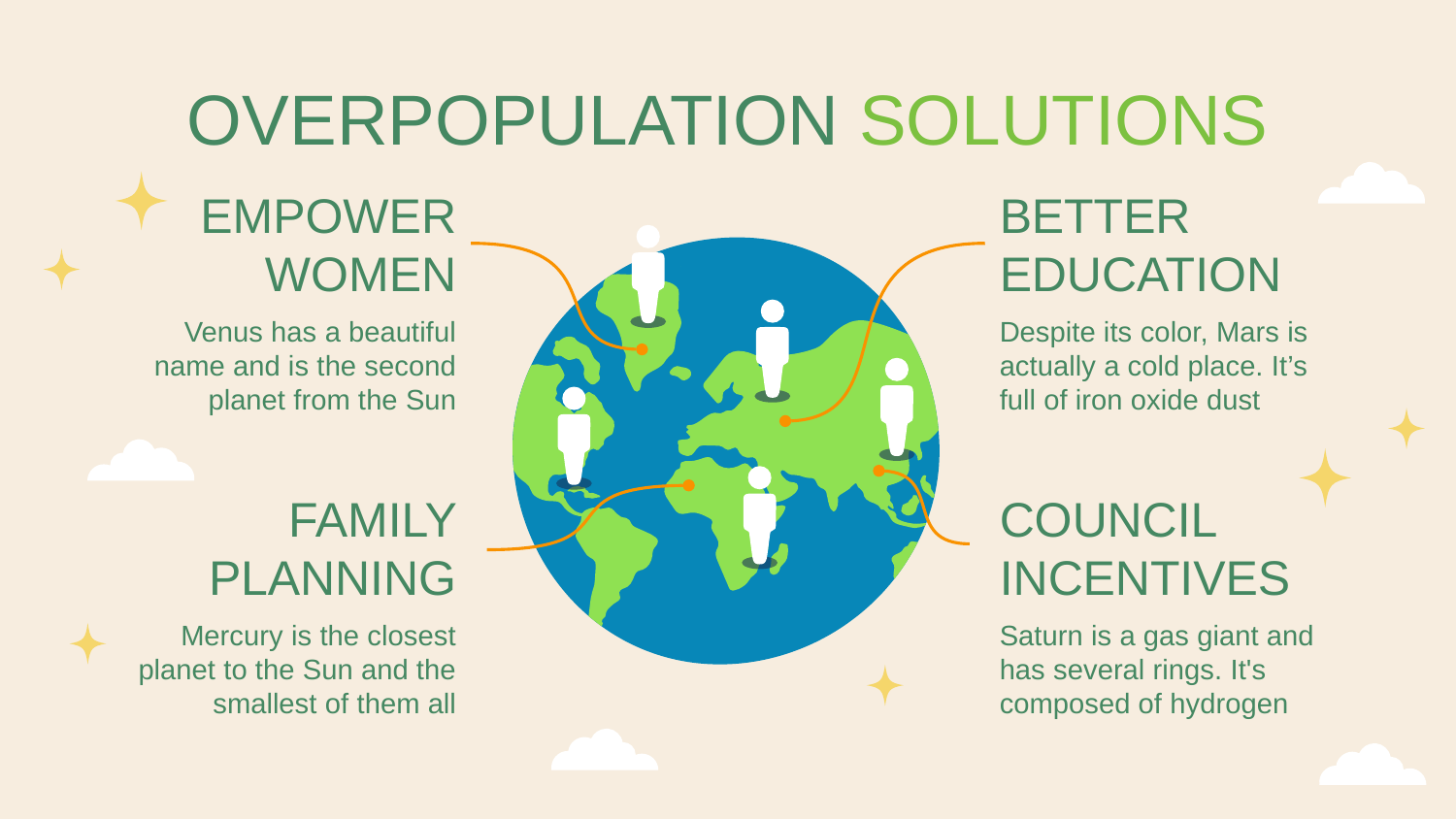

# OVERPOPULATION SOLUTIONS

EMPOWER WOMEN
BETTER EDUCATION

Venus has a beautiful name and is the second planet from the Sun
Despite its color, Mars is actually a cold place. It’s full of iron oxide dust

FAMILY PLANNING
COUNCIL INCENTIVES
Mercury is the closest planet to the Sun and the smallest of them all
Saturn is a gas giant and has several rings. It's composed of hydrogen